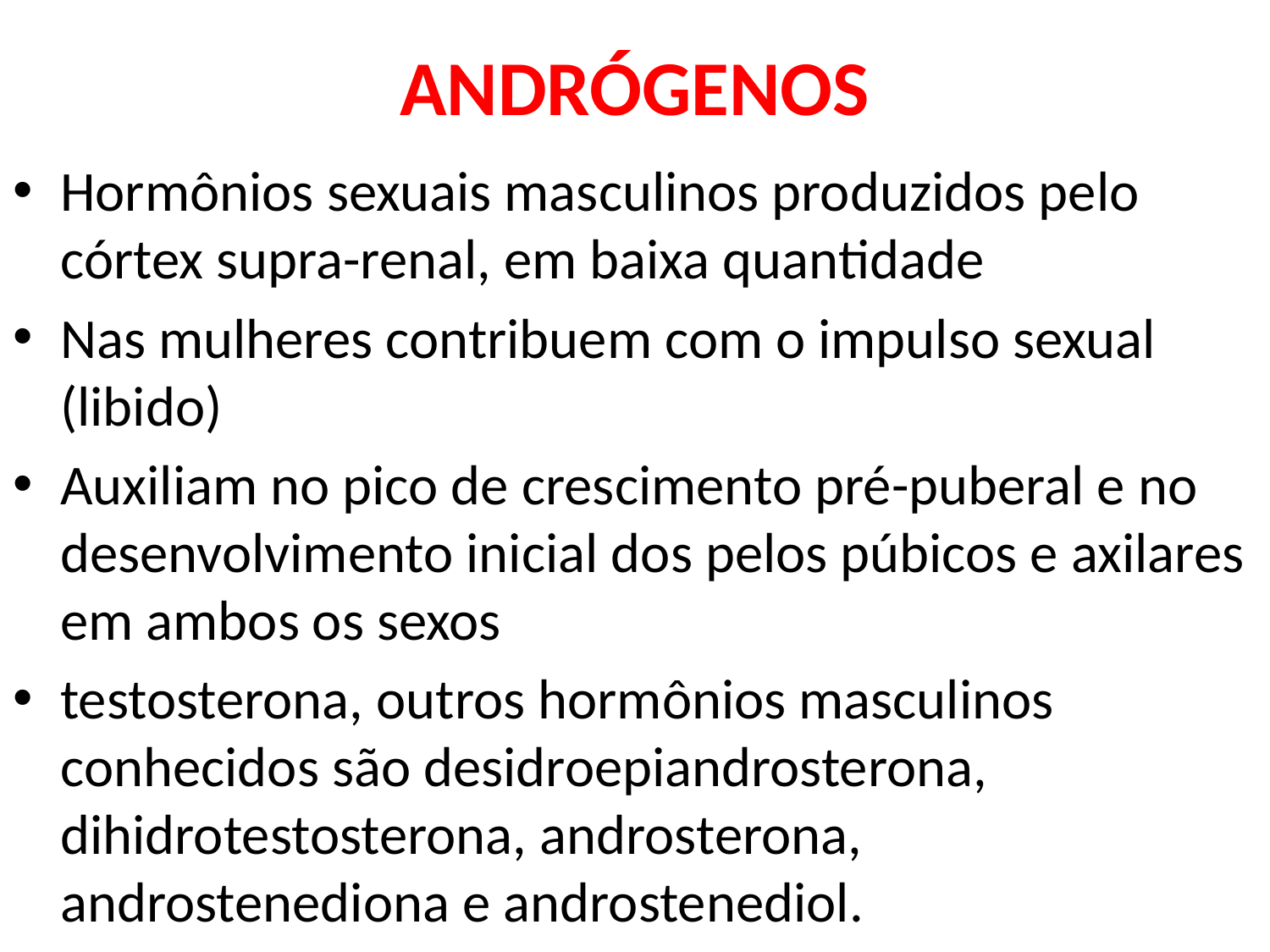

# ANDRÓGENOS
Hormônios sexuais masculinos produzidos pelo córtex supra-renal, em baixa quantidade
Nas mulheres contribuem com o impulso sexual (libido)
Auxiliam no pico de crescimento pré-puberal e no desenvolvimento inicial dos pelos púbicos e axilares em ambos os sexos
testosterona, outros hormônios masculinos conhecidos são desidroepiandrosterona, dihidrotestosterona, androsterona, androstenediona e androstenediol.